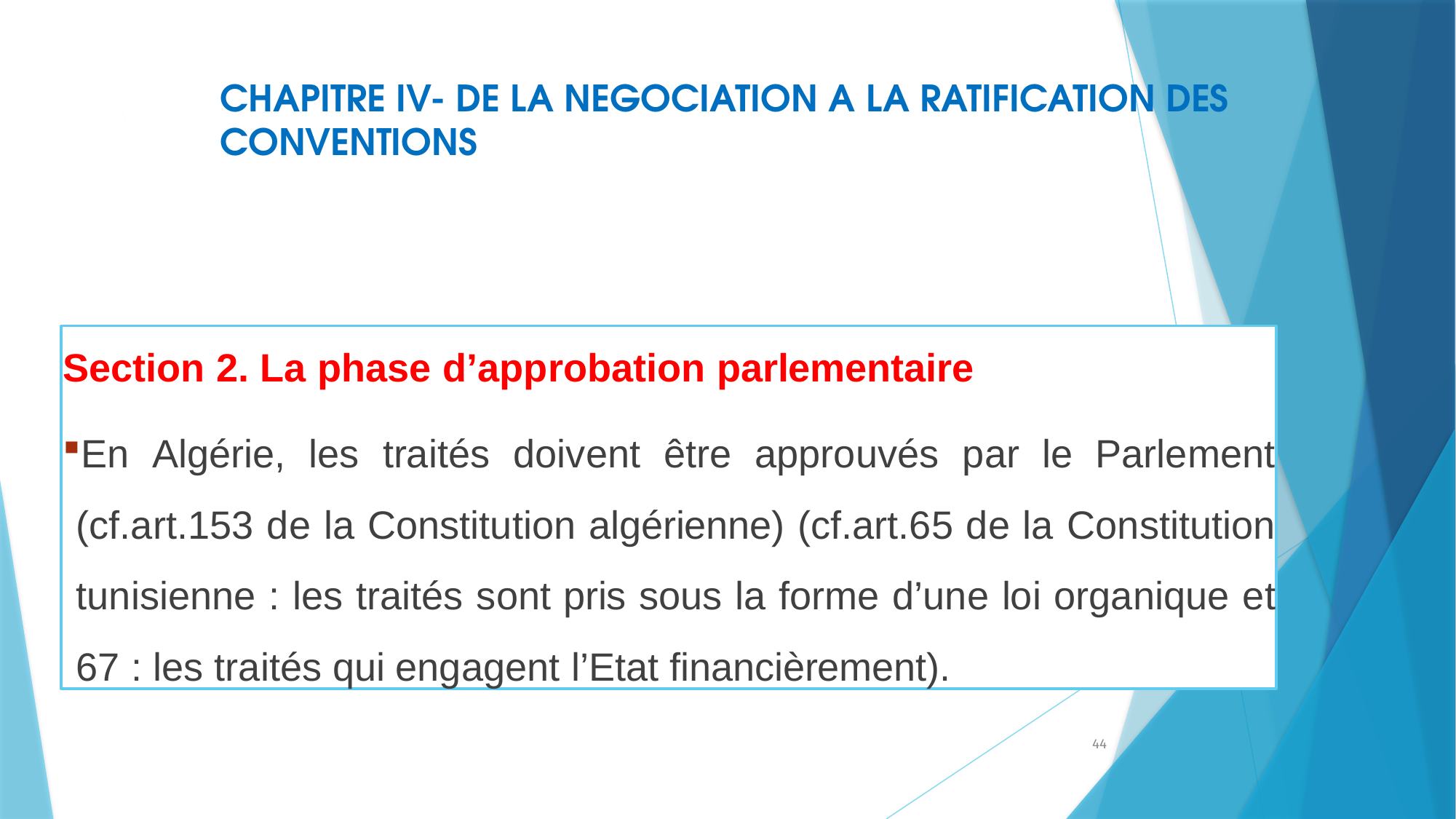

CHAPITRE IV- DE LA NEGOCIATION A LA RATIFICATION DES CONVENTIONS
33
Section 2. La phase d’approbation parlementaire
En Algérie, les traités doivent être approuvés par le Parlement (cf.art.153 de la Constitution algérienne) (cf.art.65 de la Constitution tunisienne : les traités sont pris sous la forme d’une loi organique et 67 : les traités qui engagent l’Etat financièrement).
44